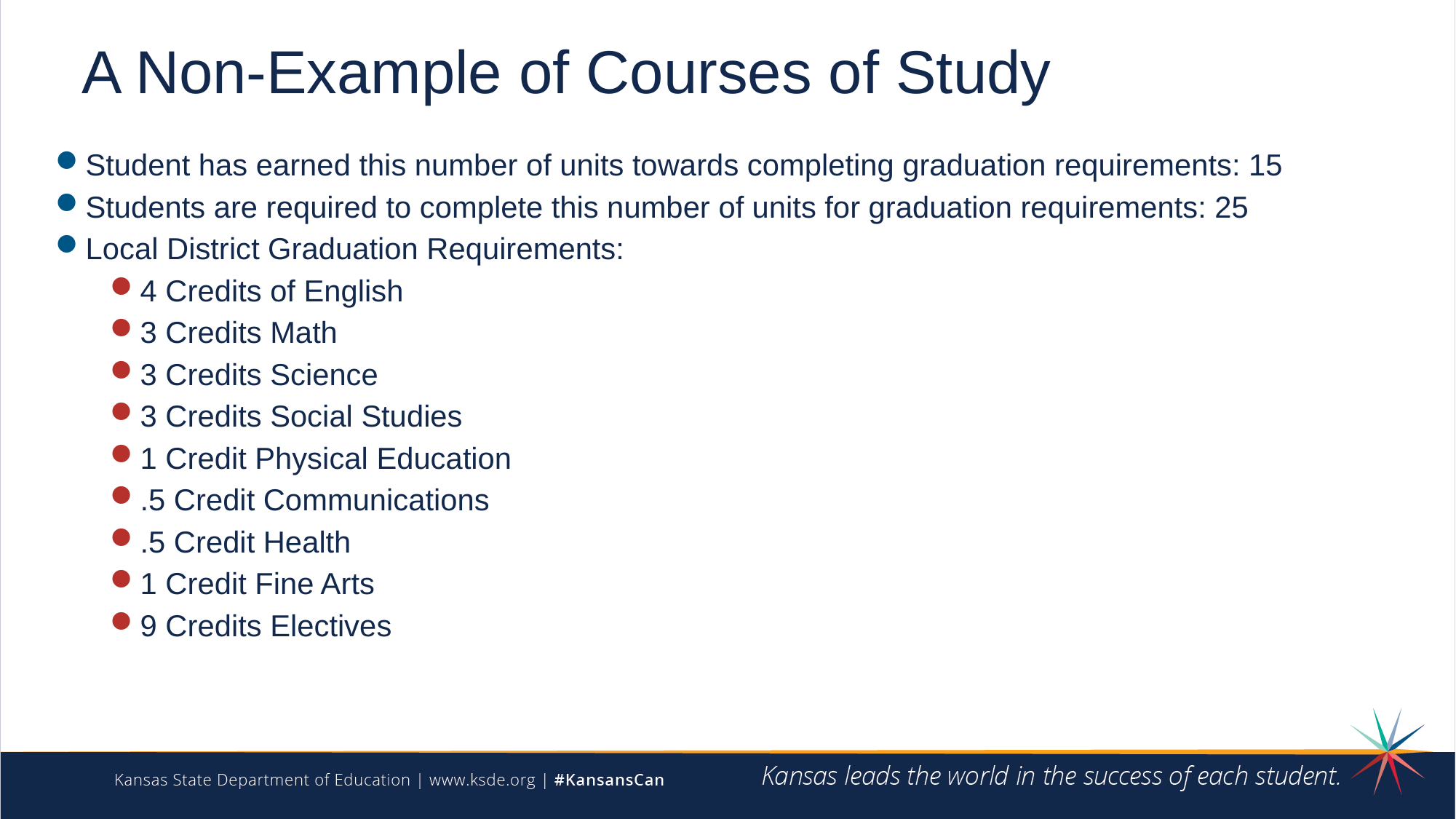

# A Non-Example of Courses of Study
Student has earned this number of units towards completing graduation requirements: 15
Students are required to complete this number of units for graduation requirements: 25
Local District Graduation Requirements:
4 Credits of English
3 Credits Math
3 Credits Science
3 Credits Social Studies
1 Credit Physical Education
.5 Credit Communications
.5 Credit Health
1 Credit Fine Arts
9 Credits Electives